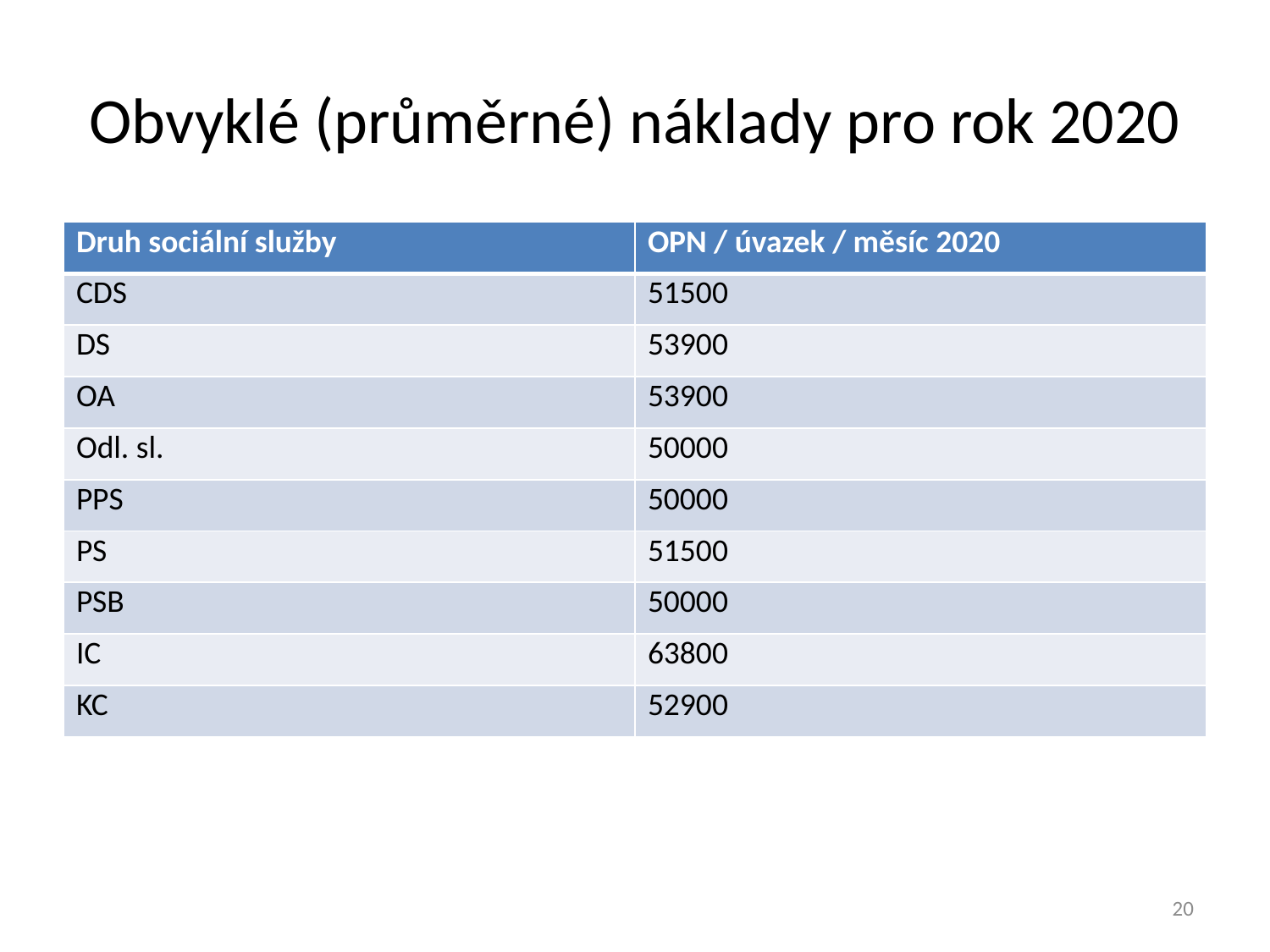

# Obvyklé (průměrné) náklady pro rok 2020
| Druh sociální služby | OPN / úvazek / měsíc 2020 |
| --- | --- |
| CDS | 51500 |
| DS | 53900 |
| OA | 53900 |
| Odl. sl. | 50000 |
| PPS | 50000 |
| PS | 51500 |
| PSB | 50000 |
| IC | 63800 |
| KC | 52900 |
20